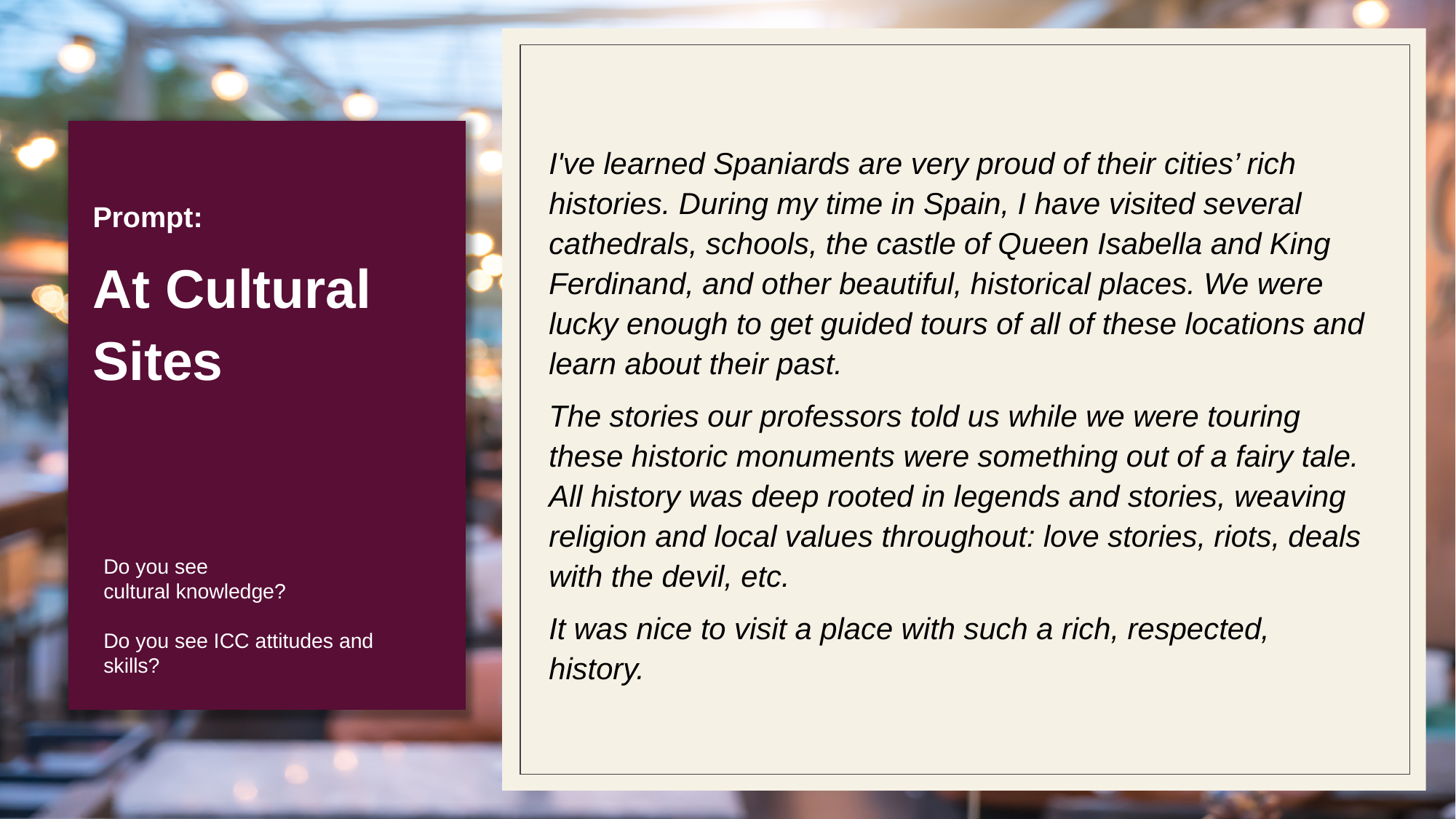

I've learned Spaniards are very proud of their cities’ rich histories. During my time in Spain, I have visited several cathedrals, schools, the castle of Queen Isabella and King Ferdinand, and other beautiful, historical places. We were lucky enough to get guided tours of all of these locations and learn about their past.
The stories our professors told us while we were touring these historic monuments were something out of a fairy tale. All history was deep rooted in legends and stories, weaving religion and local values throughout: love stories, riots, deals with the devil, etc.
It was nice to visit a place with such a rich, respected, history.
Prompt:
At Cultural Sites
# Do you see cultural knowledge? Do you see ICC attitudes and skills?